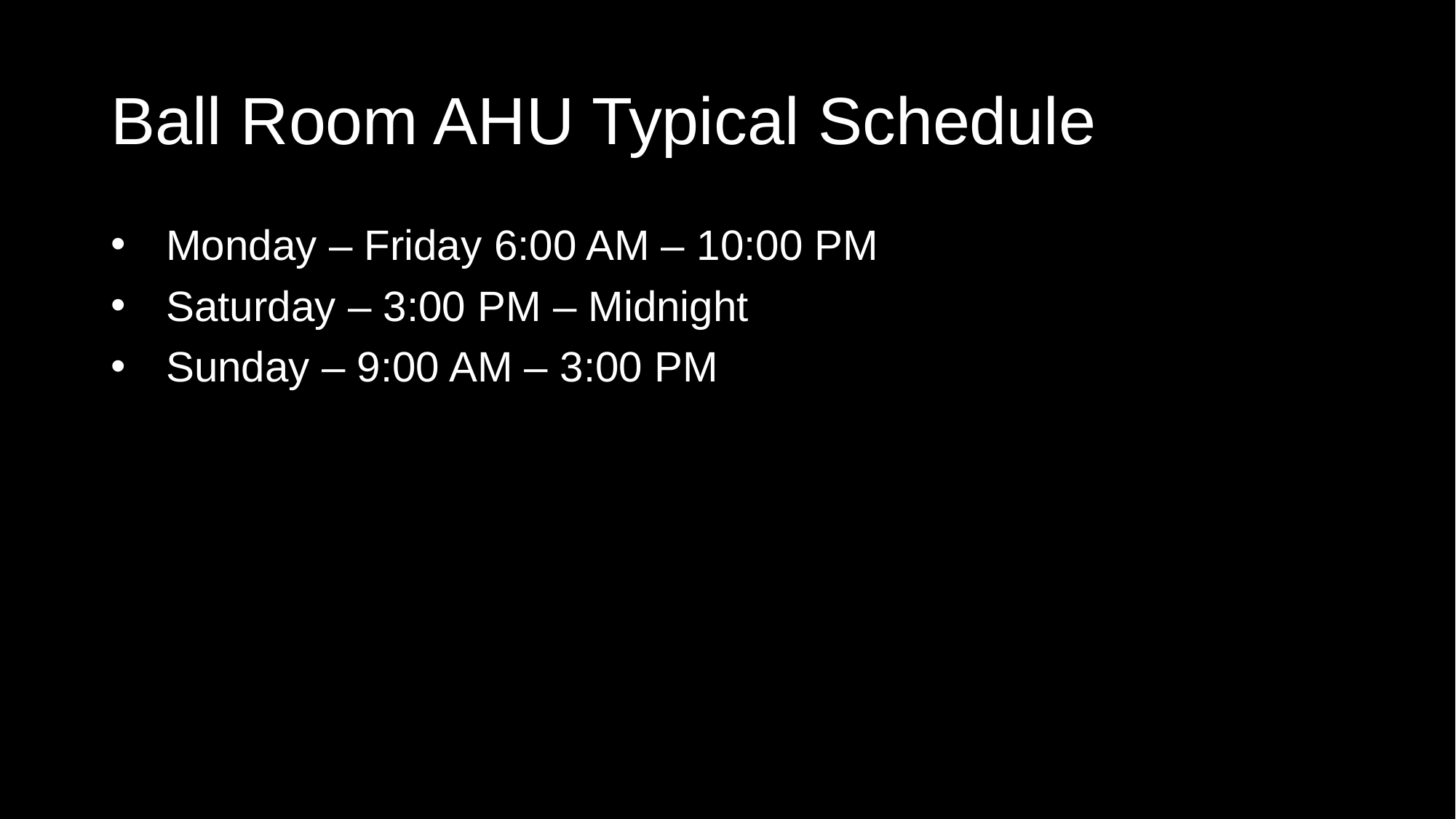

# Ball Room AHU Typical Schedule
Monday – Friday 6:00 AM – 10:00 PM
Saturday – 3:00 PM – Midnight
Sunday – 9:00 AM – 3:00 PM